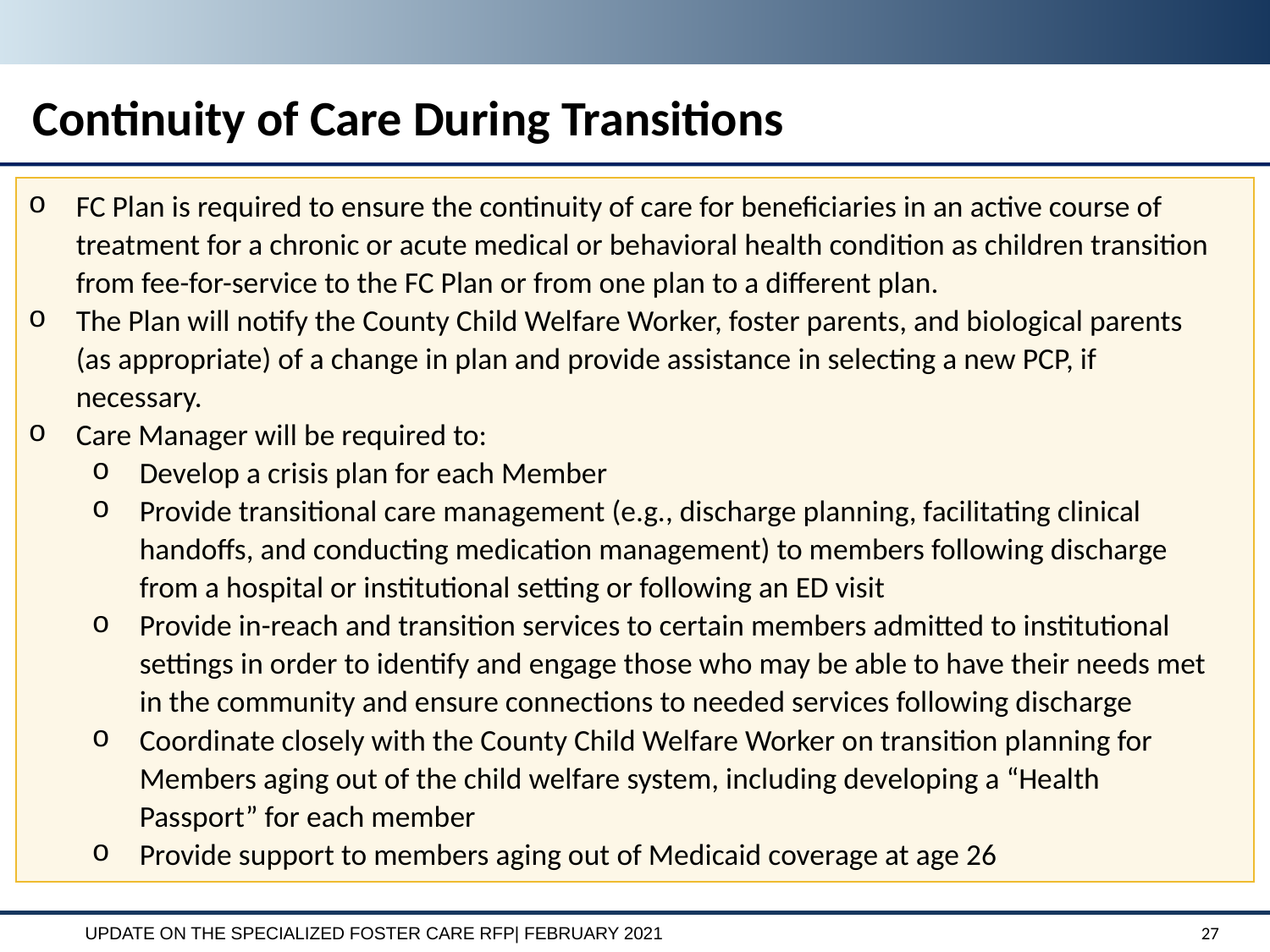

# Continuity of Care During Transitions

FC Plan is required to ensure the continuity of care for beneficiaries in an active course of treatment for a chronic or acute medical or behavioral health condition as children transition from fee-for-service to the FC Plan or from one plan to a different plan.
The Plan will notify the County Child Welfare Worker, foster parents, and biological parents (as appropriate) of a change in plan and provide assistance in selecting a new PCP, if necessary.
Care Manager will be required to:
Develop a crisis plan for each Member
Provide transitional care management (e.g., discharge planning, facilitating clinical handoffs, and conducting medication management) to members following discharge from a hospital or institutional setting or following an ED visit
Provide in-reach and transition services to certain members admitted to institutional settings in order to identify and engage those who may be able to have their needs met in the community and ensure connections to needed services following discharge
Coordinate closely with the County Child Welfare Worker on transition planning for Members aging out of the child welfare system, including developing a “Health Passport” for each member
Provide support to members aging out of Medicaid coverage at age 26
Update on the Specialized FOSTER CARE RFP| February 2021
27